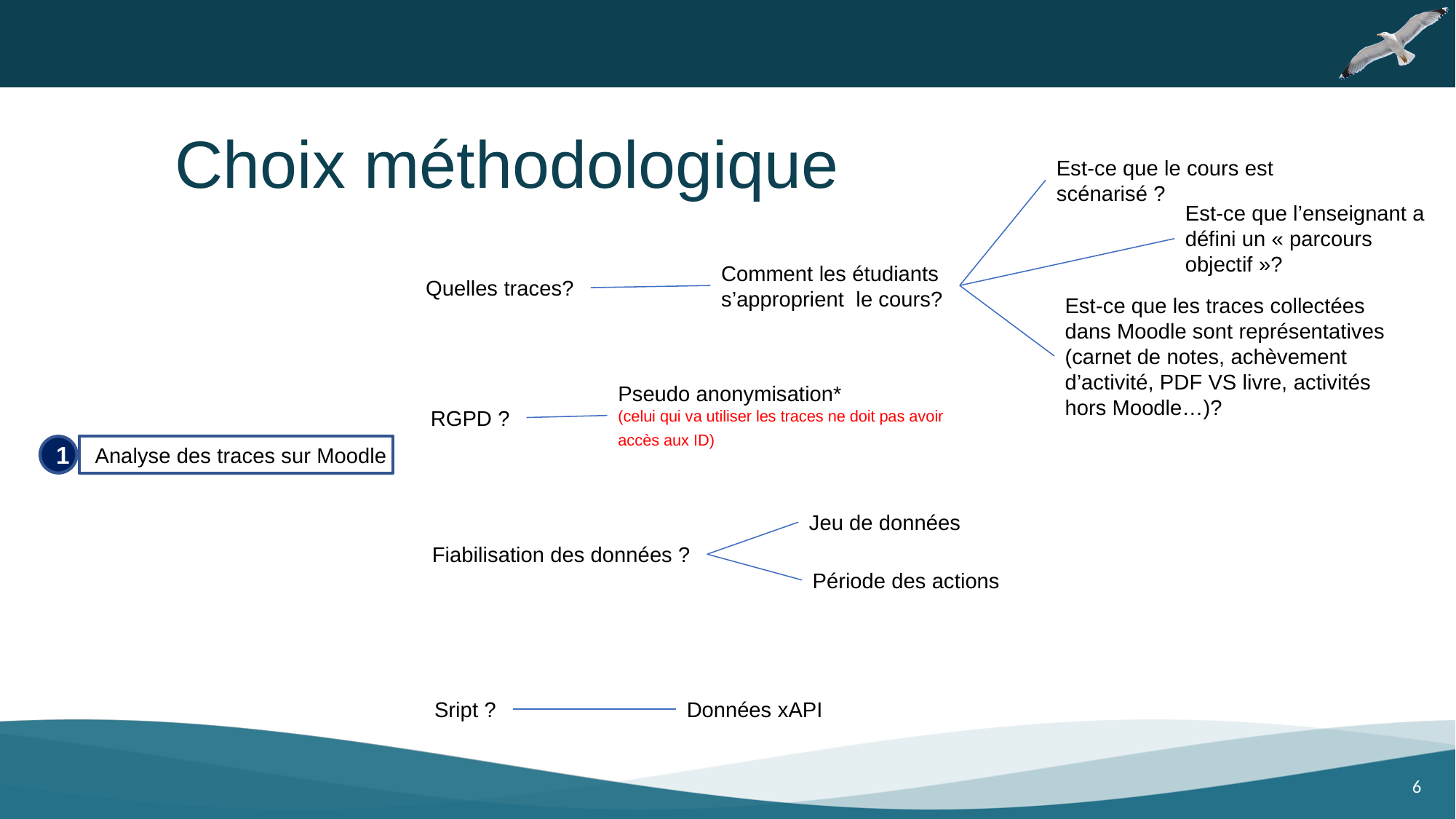

Choix méthodologique
Est-ce que le cours est scénarisé ?
Est-ce que l’enseignant a défini un « parcours objectif »?
Comment les étudiants s’approprient  le cours?
Quelles traces?
RGPD ?
1

Fiabilisation des données ?
Sript ?
Analyse des traces sur Moodle
Est-ce que les traces collectées dans Moodle sont représentatives (carnet de notes, achèvement d’activité, PDF VS livre, activités hors Moodle…)?
Pseudo anonymisation*
(celui qui va utiliser les traces ne doit pas avoir accès aux ID)
Jeu de données
Période des actions
Données xAPI
6